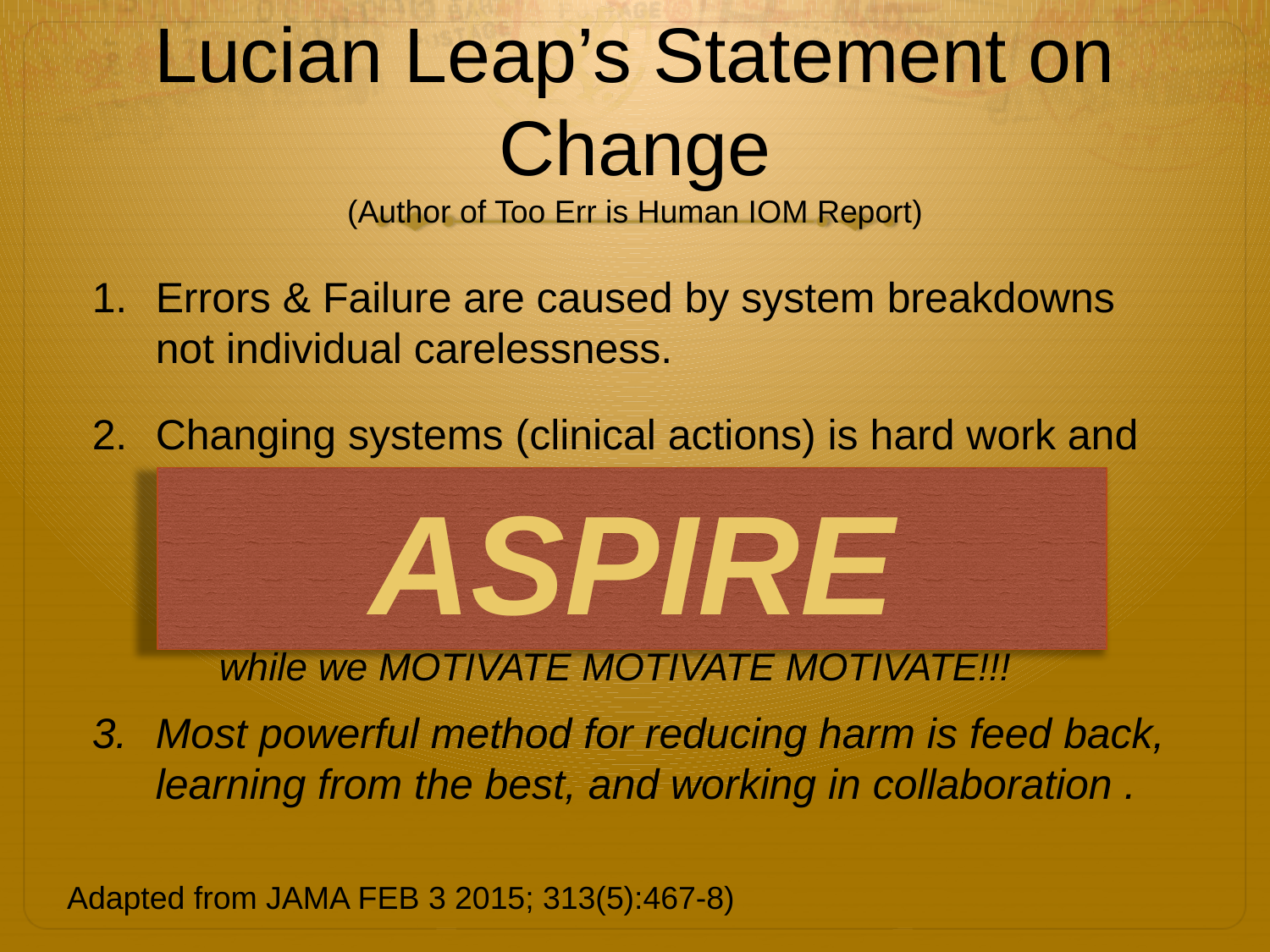

# Lucian Leap’s Statement on Change (Author of Too Err is Human IOM Report)
Errors & Failure are caused by system breakdowns not individual carelessness.
Changing systems (clinical actions) is hard work and requires serious commitment, leadership and perseverance.
Must overcome TRADITION, TRADITION                      while we MOTIVATE MOTIVATE MOTIVATE!!!
Most powerful method for reducing harm is feed back, learning from the best, and working in collaboration .

ASPIRE
Adapted from JAMA FEB 3 2015; 313(5):467-8)